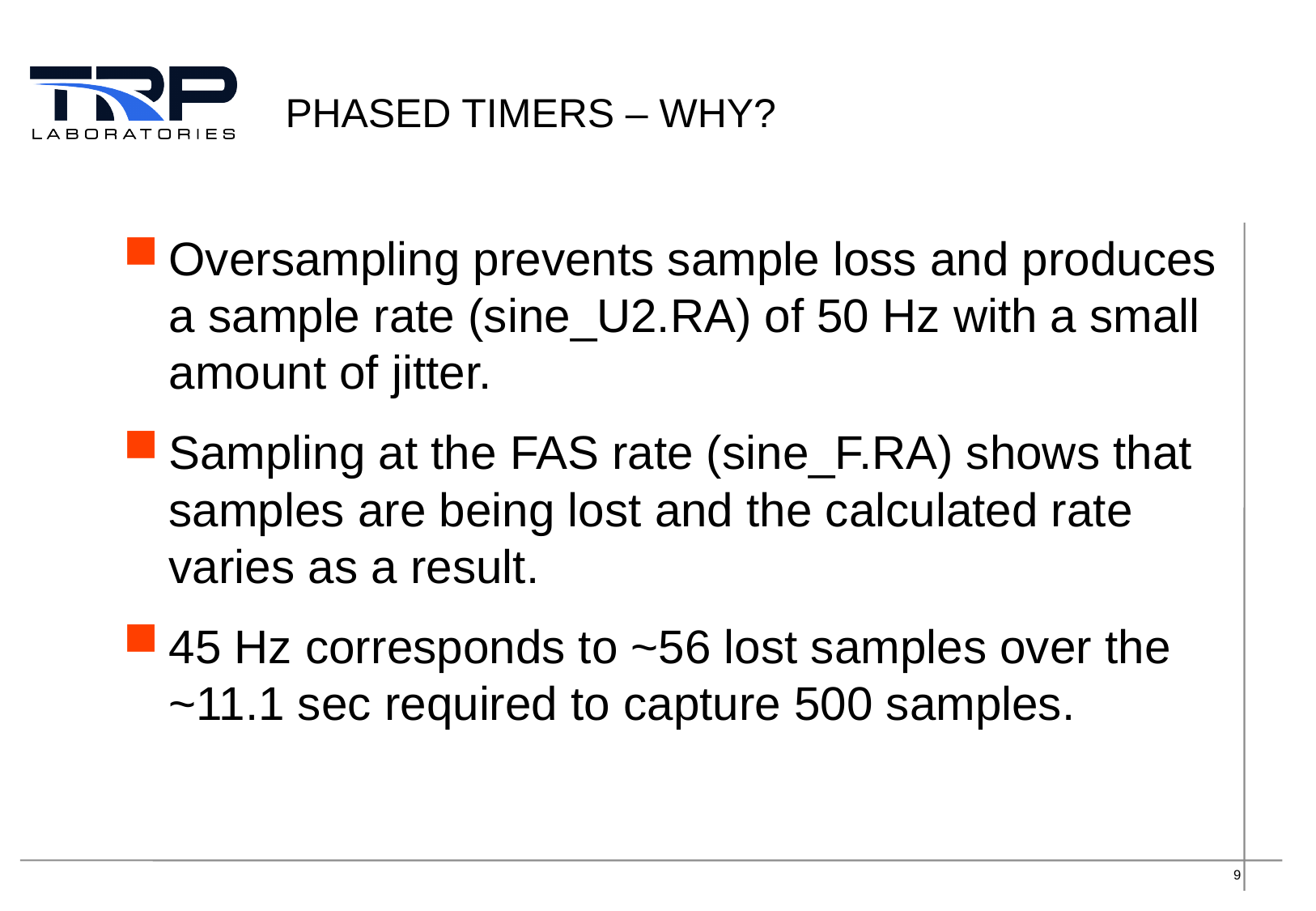

# Phased timers – Why?
Oversampling prevents sample loss and produces a sample rate (sine_U2.RA) of 50 Hz with a small amount of jitter.
Sampling at the FAS rate (sine_F.RA) shows that samples are being lost and the calculated rate varies as a result.
45 Hz corresponds to ~56 lost samples over the ~11.1 sec required to capture 500 samples.